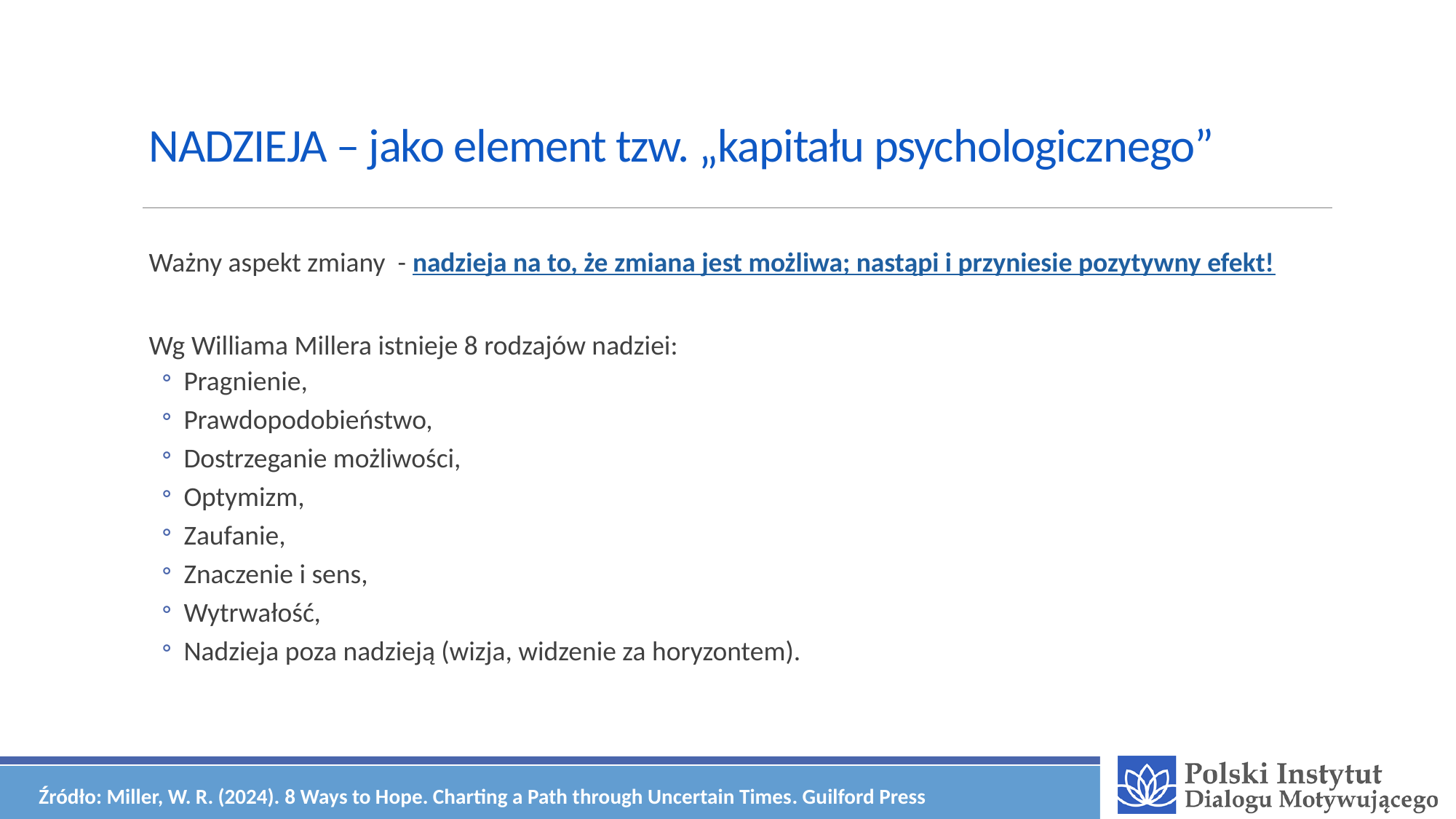

# NADZIEJA – jako element tzw. „kapitału psychologicznego”
Ważny aspekt zmiany  - nadzieja na to, że zmiana jest możliwa; nastąpi i przyniesie pozytywny efekt!
Wg Williama Millera istnieje 8 rodzajów nadziei:
Pragnienie,
Prawdopodobieństwo,
Dostrzeganie możliwości,
Optymizm,
Zaufanie,
Znaczenie i sens,
Wytrwałość,
Nadzieja poza nadzieją (wizja, widzenie za horyzontem).
Źródło: Miller, W. R. (2024). 8 Ways to Hope. Charting a Path through Uncertain Times. Guilford Press